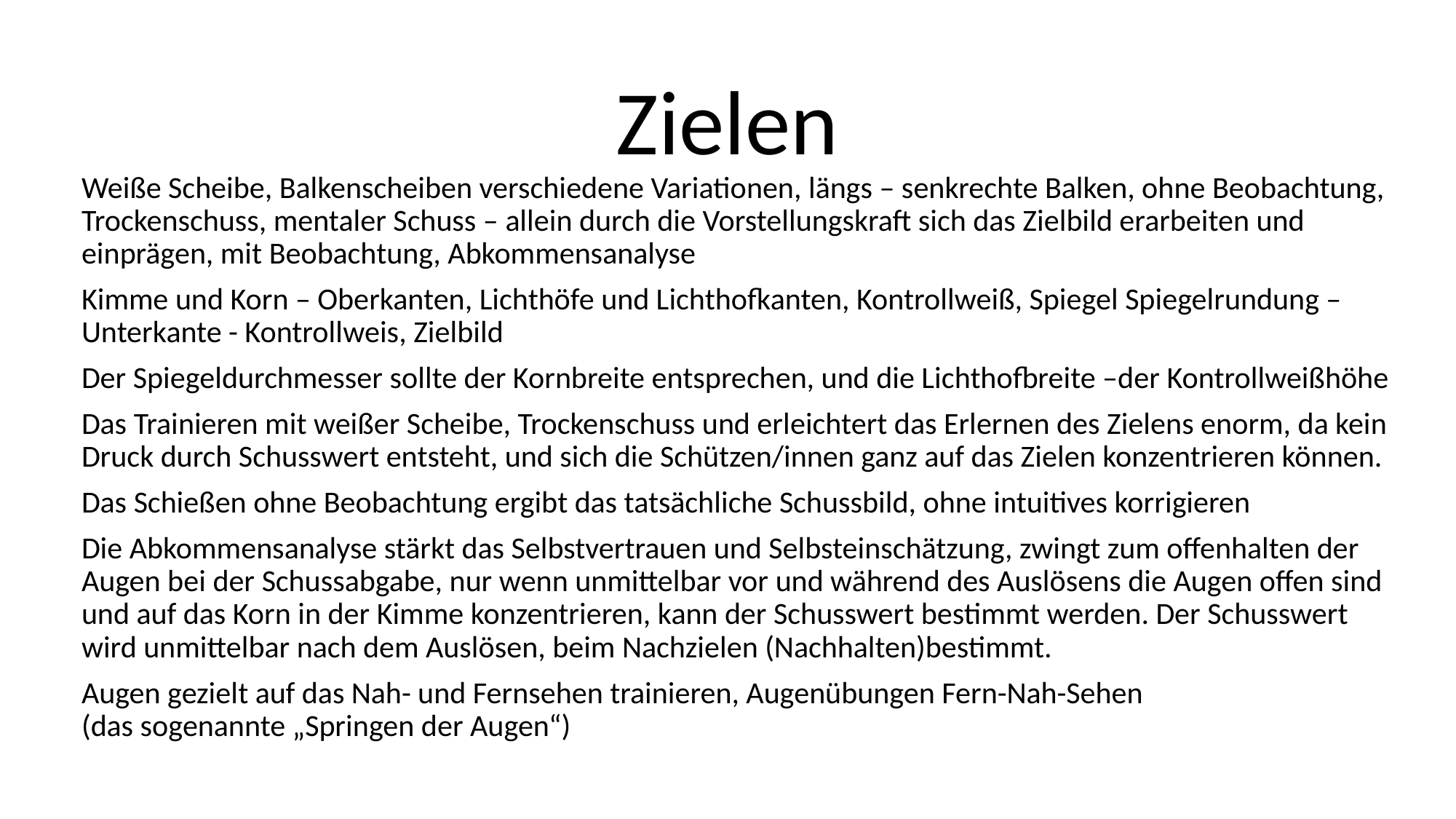

# Zielen
Weiße Scheibe, Balkenscheiben verschiedene Variationen, längs – senkrechte Balken, ohne Beobachtung, Trockenschuss, mentaler Schuss – allein durch die Vorstellungskraft sich das Zielbild erarbeiten und einprägen, mit Beobachtung, Abkommensanalyse
Kimme und Korn – Oberkanten, Lichthöfe und Lichthofkanten, Kontrollweiß, Spiegel Spiegelrundung – Unterkante - Kontrollweis, Zielbild
Der Spiegeldurchmesser sollte der Kornbreite entsprechen, und die Lichthofbreite –der Kontrollweißhöhe
Das Trainieren mit weißer Scheibe, Trockenschuss und erleichtert das Erlernen des Zielens enorm, da kein Druck durch Schusswert entsteht, und sich die Schützen/innen ganz auf das Zielen konzentrieren können.
Das Schießen ohne Beobachtung ergibt das tatsächliche Schussbild, ohne intuitives korrigieren
Die Abkommensanalyse stärkt das Selbstvertrauen und Selbsteinschätzung, zwingt zum offenhalten der Augen bei der Schussabgabe, nur wenn unmittelbar vor und während des Auslösens die Augen offen sind und auf das Korn in der Kimme konzentrieren, kann der Schusswert bestimmt werden. Der Schusswert wird unmittelbar nach dem Auslösen, beim Nachzielen (Nachhalten)bestimmt.
Augen gezielt auf das Nah- und Fernsehen trainieren, Augenübungen Fern-Nah-Sehen
(das sogenannte „Springen der Augen“)